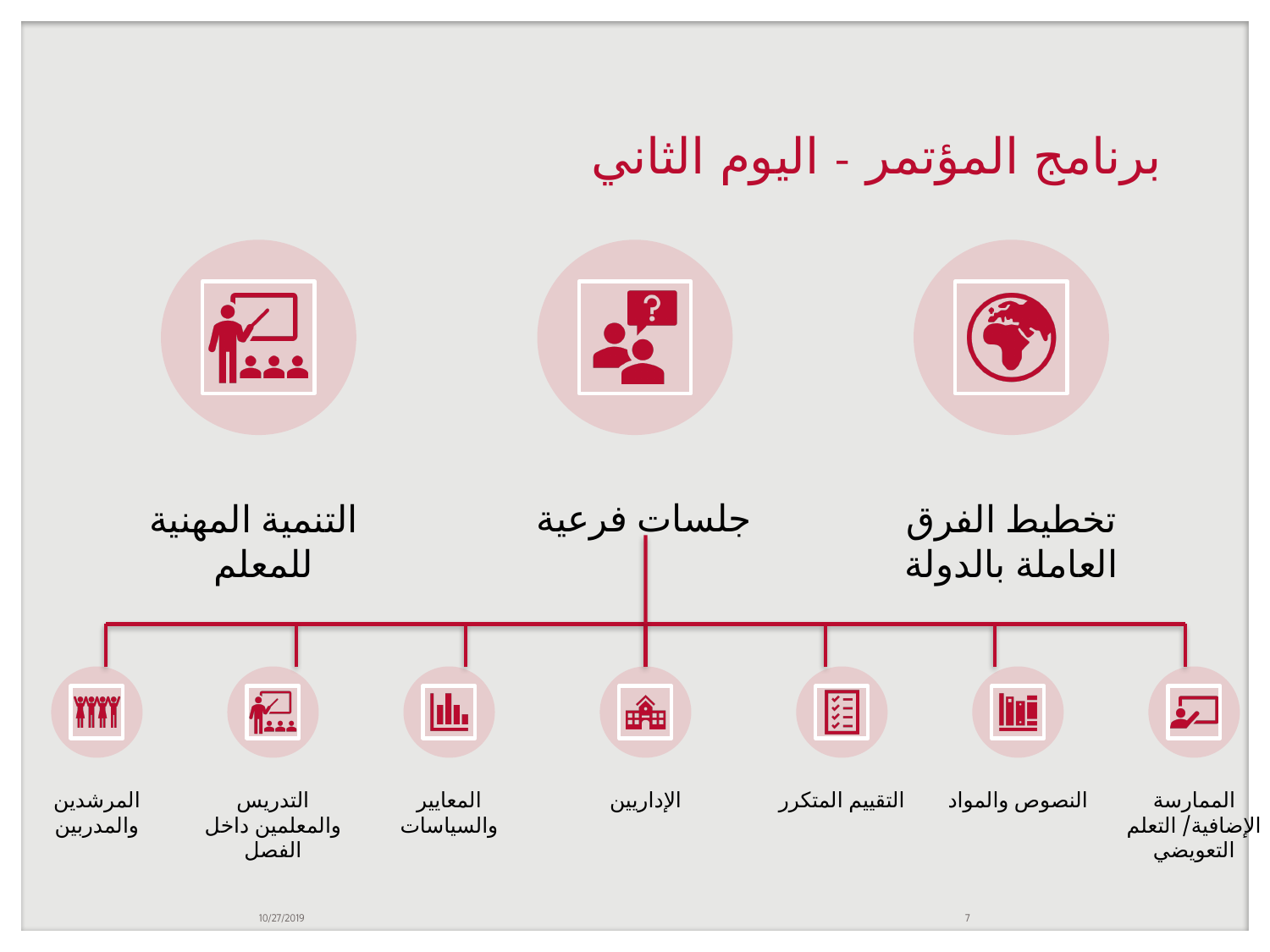

# برنامج المؤتمر - اليوم الثاني
 التنمية المهنية للمعلم
جلسات فرعية
تخطيط الفرق العاملة بالدولة
المرشدين والمدربين
التدريس والمعلمين داخل الفصل
المعايير والسياسات
الإداريين
التقييم المتكرر
النصوص والمواد
الممارسة الإضافية/ التعلم التعويضي
10/27/2019
7